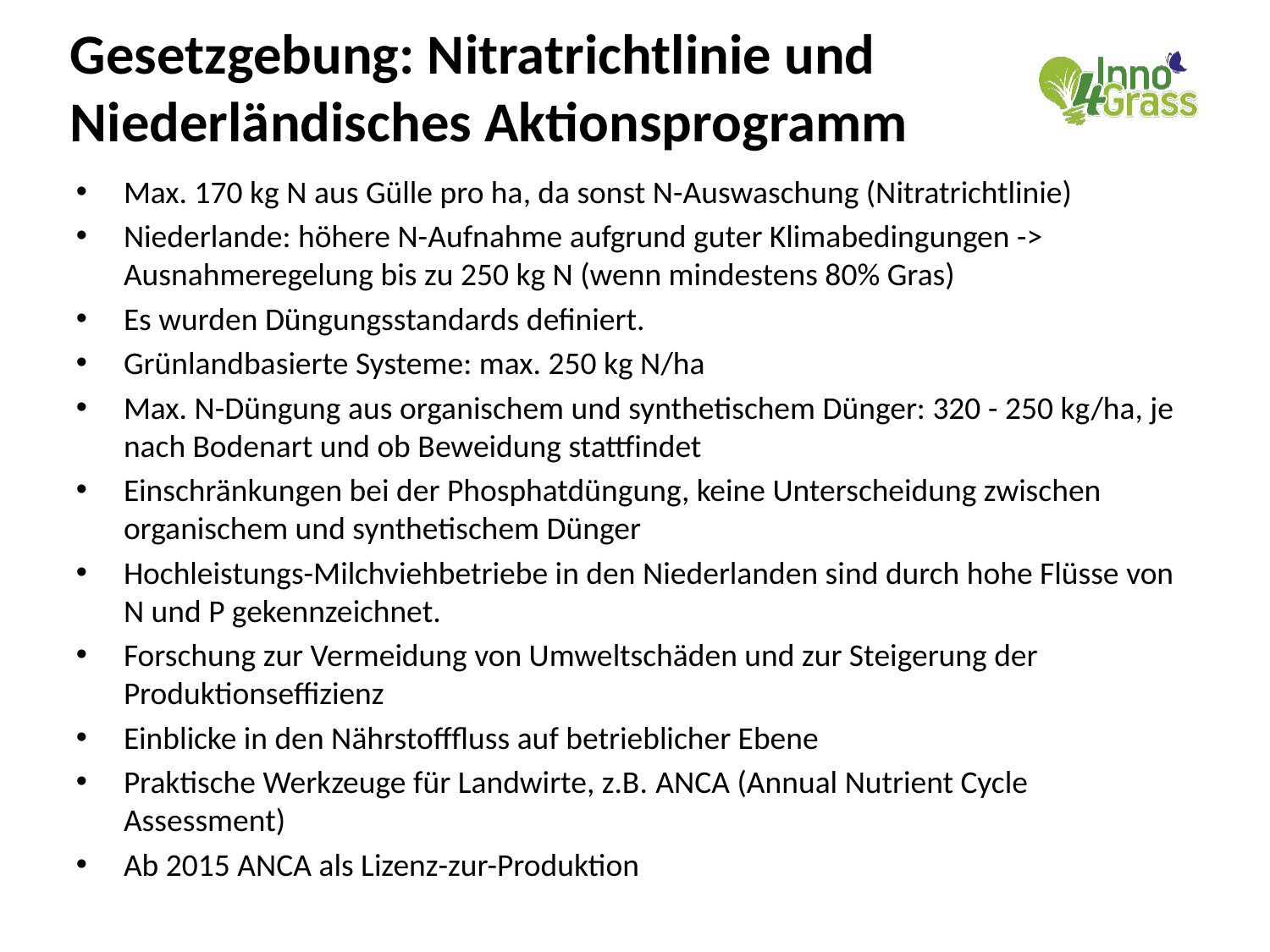

# Gesetzgebung: Nitratrichtlinie und Niederländisches Aktionsprogramm
Max. 170 kg N aus Gülle pro ha, da sonst N-Auswaschung (Nitratrichtlinie)
Niederlande: höhere N-Aufnahme aufgrund guter Klimabedingungen -> Ausnahmeregelung bis zu 250 kg N (wenn mindestens 80% Gras)
Es wurden Düngungsstandards definiert.
Grünlandbasierte Systeme: max. 250 kg N/ha
Max. N-Düngung aus organischem und synthetischem Dünger: 320 - 250 kg/ha, je nach Bodenart und ob Beweidung stattfindet
Einschränkungen bei der Phosphatdüngung, keine Unterscheidung zwischen organischem und synthetischem Dünger
Hochleistungs-Milchviehbetriebe in den Niederlanden sind durch hohe Flüsse von N und P gekennzeichnet.
Forschung zur Vermeidung von Umweltschäden und zur Steigerung der Produktionseffizienz
Einblicke in den Nährstofffluss auf betrieblicher Ebene
Praktische Werkzeuge für Landwirte, z.B. ANCA (Annual Nutrient Cycle Assessment)
Ab 2015 ANCA als Lizenz-zur-Produktion